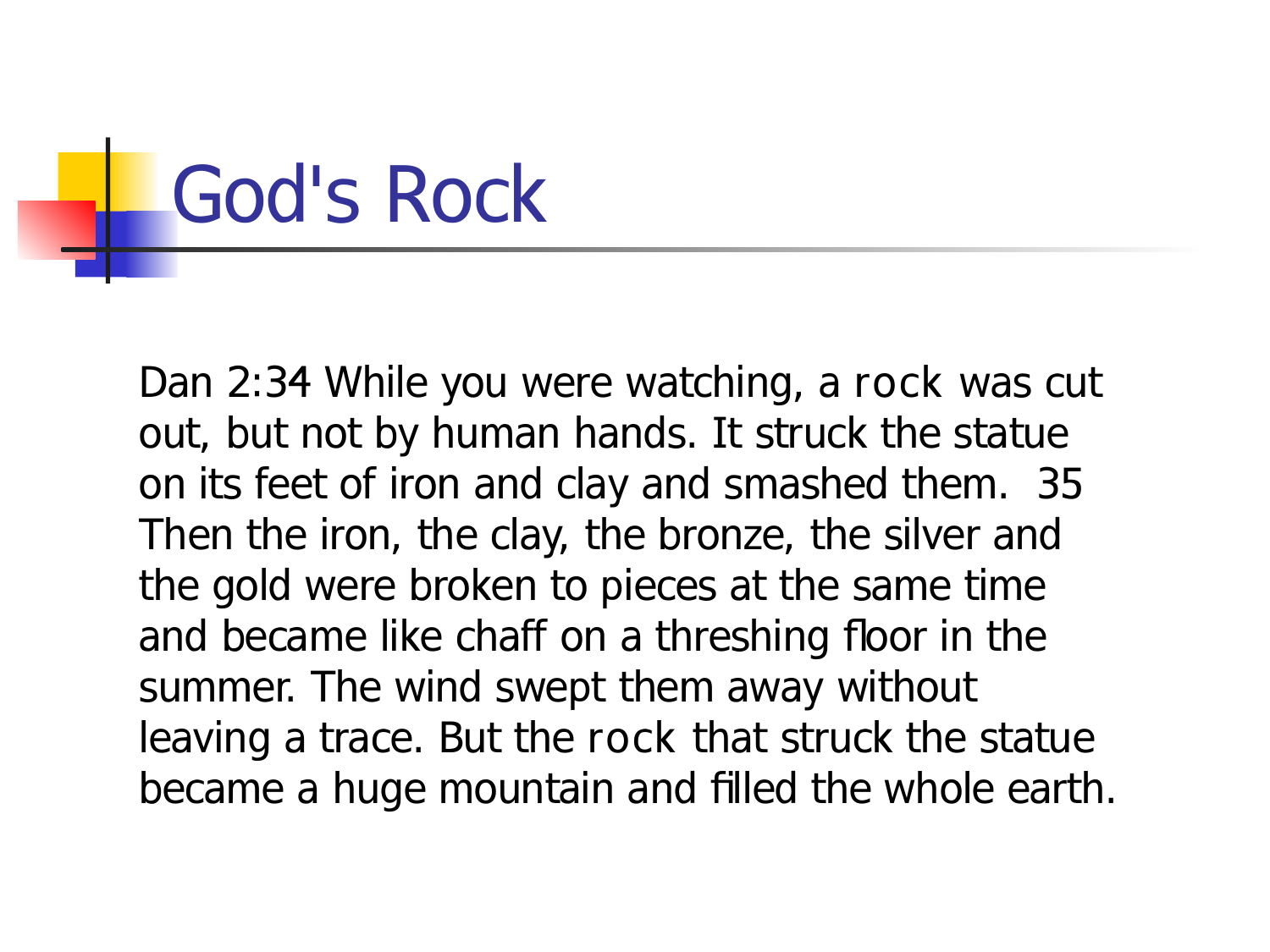

# God's Rock
Dan 2:34 While you were watching, a rock was cut out, but not by human hands. It struck the statue on its feet of iron and clay and smashed them.  35 Then the iron, the clay, the bronze, the silver and the gold were broken to pieces at the same time and became like chaff on a threshing floor in the summer. The wind swept them away without leaving a trace. But the rock that struck the statue became a huge mountain and filled the whole earth.